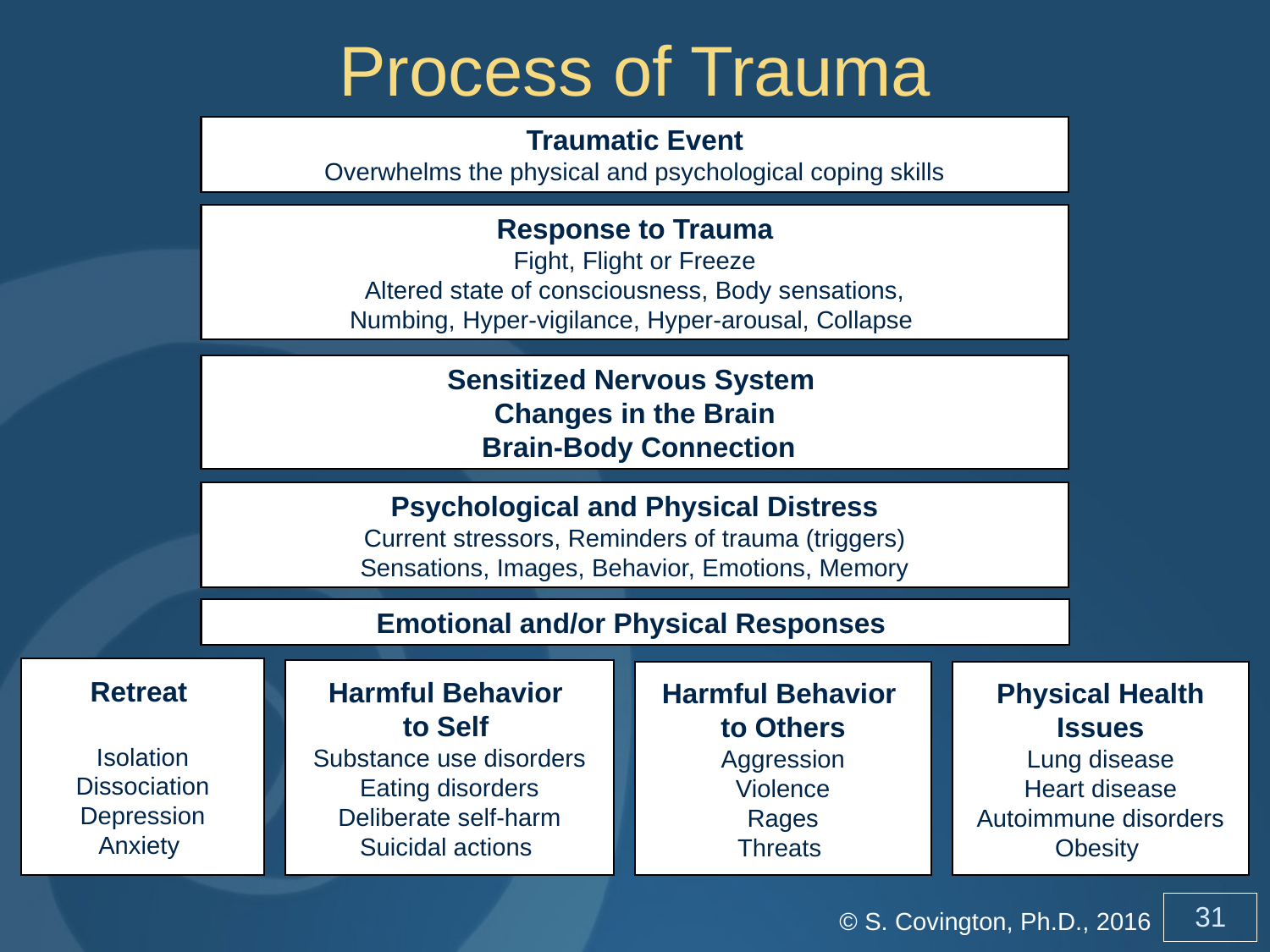

Process of Trauma
Traumatic Event
Overwhelms the physical and psychological coping skills
Response to Trauma
Fight, Flight or Freeze
Altered state of consciousness, Body sensations,
Numbing, Hyper-vigilance, Hyper-arousal, Collapse

Sensitized Nervous System
Changes in the Brain
 Brain-Body Connection

Psychological and Physical Distress
Current stressors, Reminders of trauma (triggers)
Sensations, Images, Behavior, Emotions, Memory
Emotional and/or Physical Responses
Retreat

Isolation
Dissociation
Depression
Anxiety
Harmful Behavior
to Self
Substance use disorders
Eating disorders
Deliberate self-harm
Suicidal actions
Harmful Behavior
to Others
Aggression
Violence
Rages
Threats
Physical Health
Issues
Lung disease
Heart disease
Autoimmune disorders
Obesity
© S. Covington, Ph.D., 2016